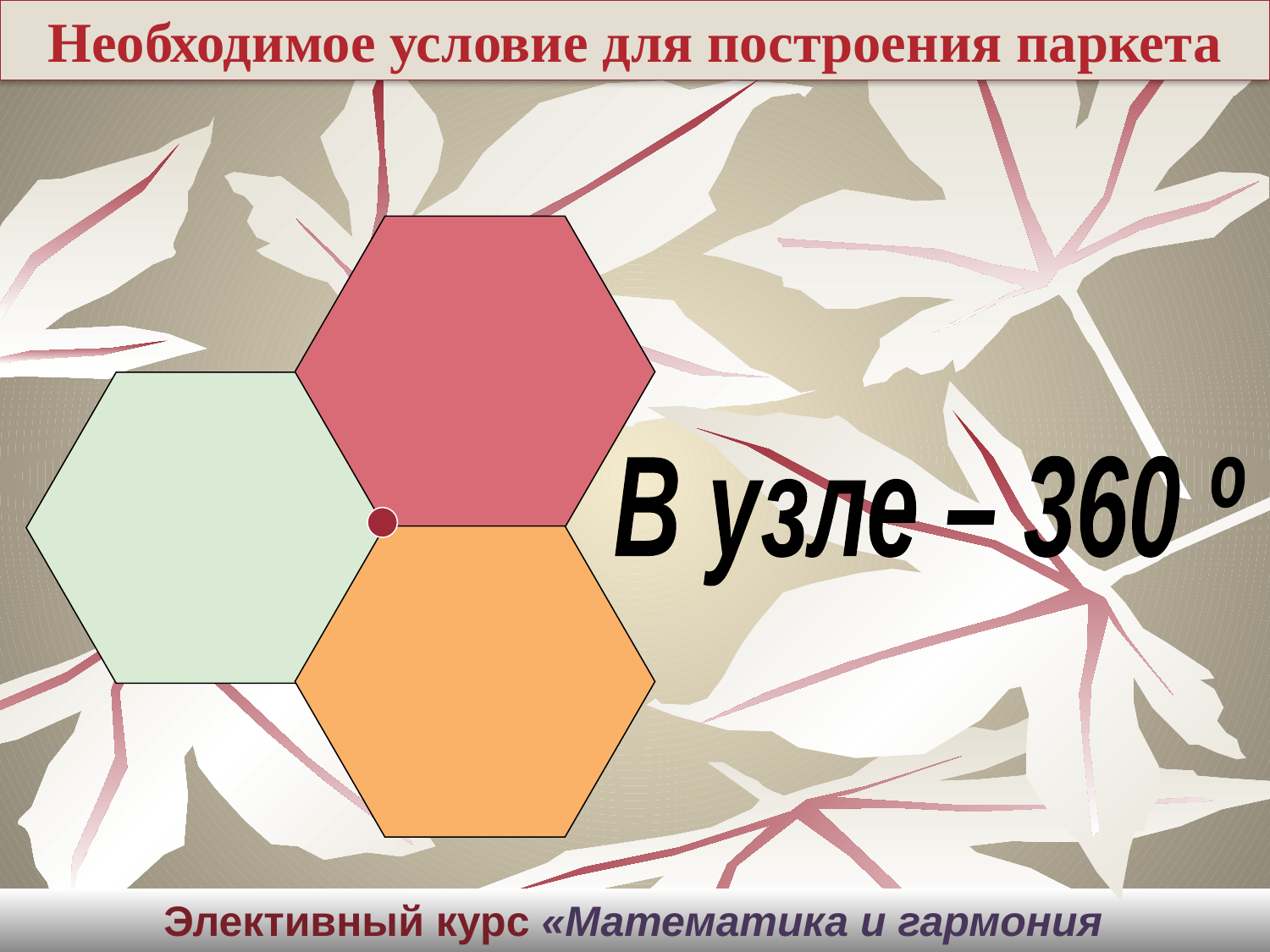

Необходимое условие для построения паркета

В узле – 360 º

Элективный курс «Математика и гармония окружающего мира»